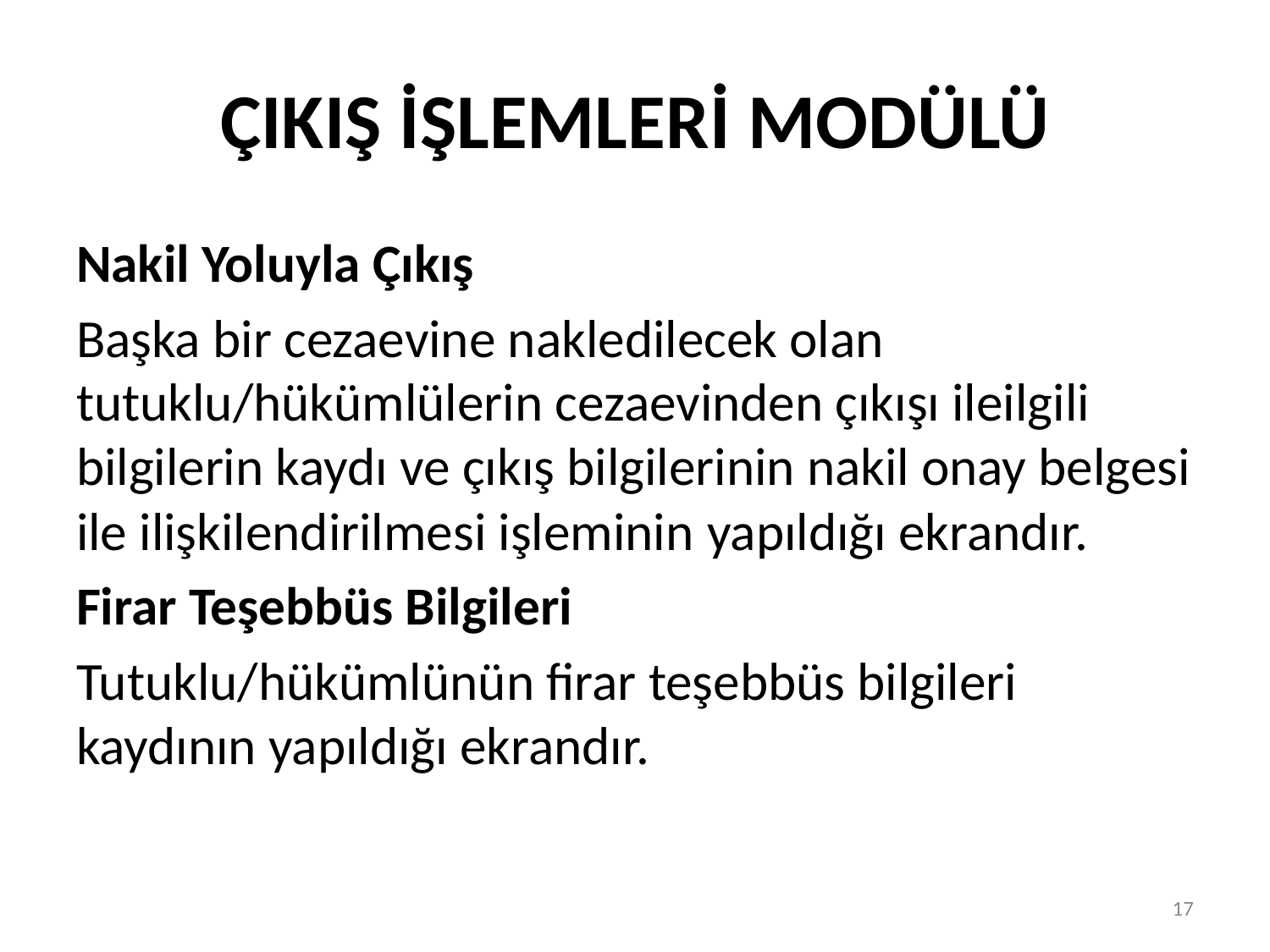

# ÇIKIŞ İŞLEMLERİ MODÜLÜ
Nakil Yoluyla Çıkış
Başka bir cezaevine nakledilecek olan tutuklu/hükümlülerin cezaevinden çıkışı ileilgili bilgilerin kaydı ve çıkış bilgilerinin nakil onay belgesi ile ilişkilendirilmesi işleminin yapıldığı ekrandır.
Firar Teşebbüs Bilgileri
Tutuklu/hükümlünün firar teşebbüs bilgileri kaydının yapıldığı ekrandır.
17